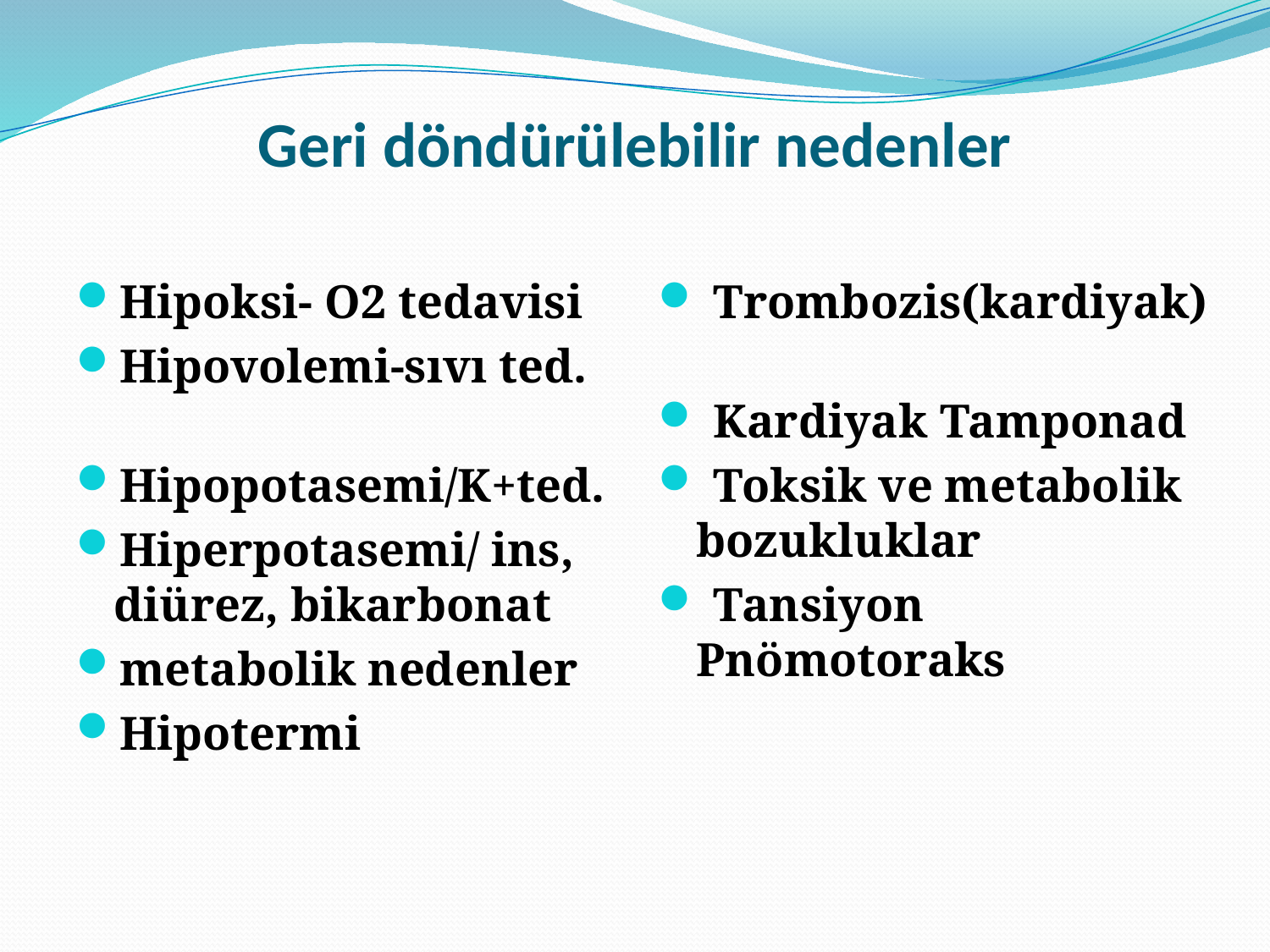

# Geri döndürülebilir nedenler
Hipoksi- O2 tedavisi
Hipovolemi-sıvı ted.
Hipopotasemi/K+ted.
Hiperpotasemi/ ins, diürez, bikarbonat
metabolik nedenler
Hipotermi
 Trombozis(kardiyak)
 Kardiyak Tamponad
 Toksik ve metabolik bozukluklar
 Tansiyon Pnömotoraks